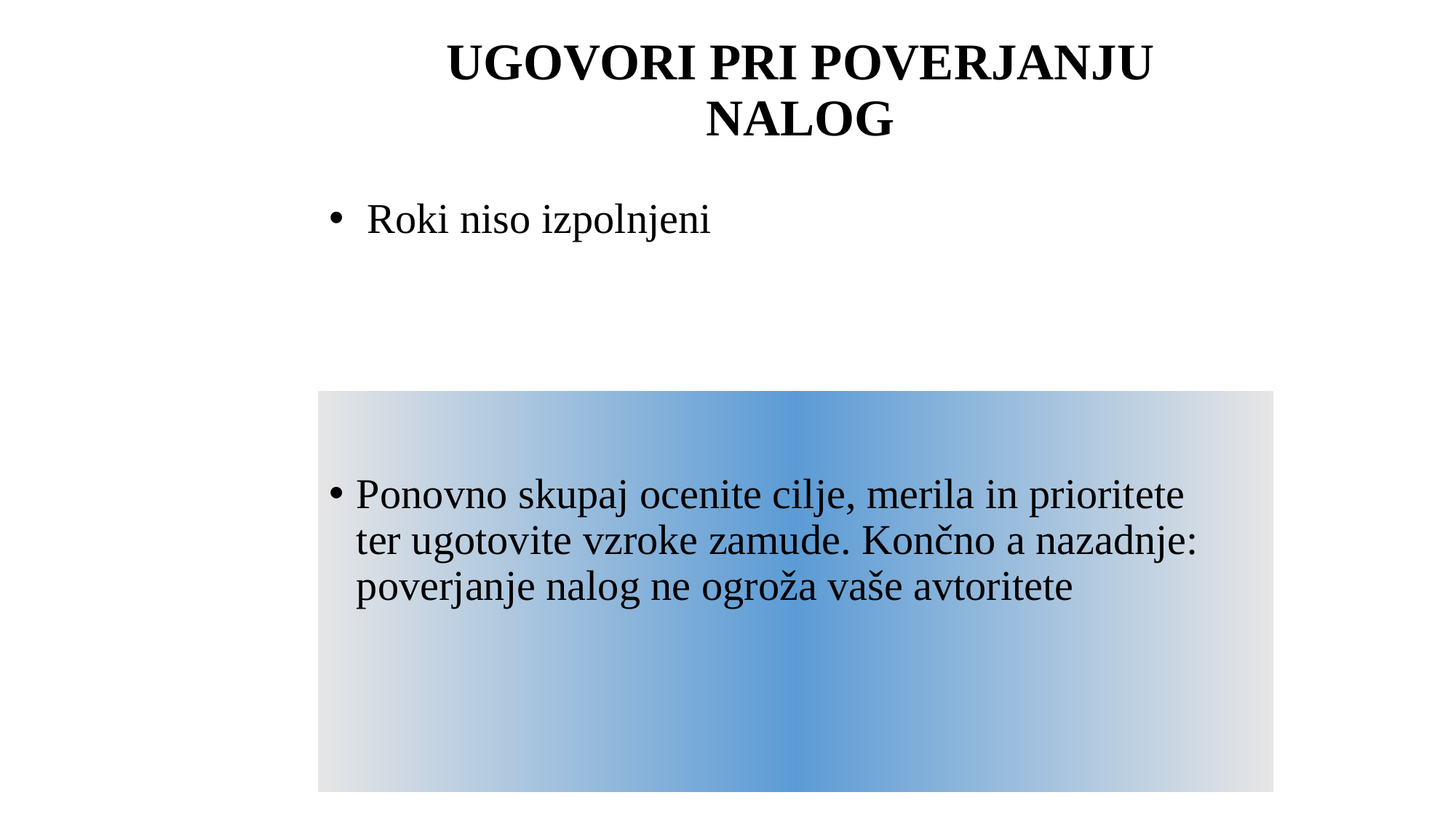

# UGOVORI PRI POVERJANJU NALOG
 Roki niso izpolnjeni

Ponovno skupaj ocenite cilje, merila in prioritete ter ugotovite vzroke zamude. Končno a nazadnje: poverjanje nalog ne ogroža vaše avtoritete